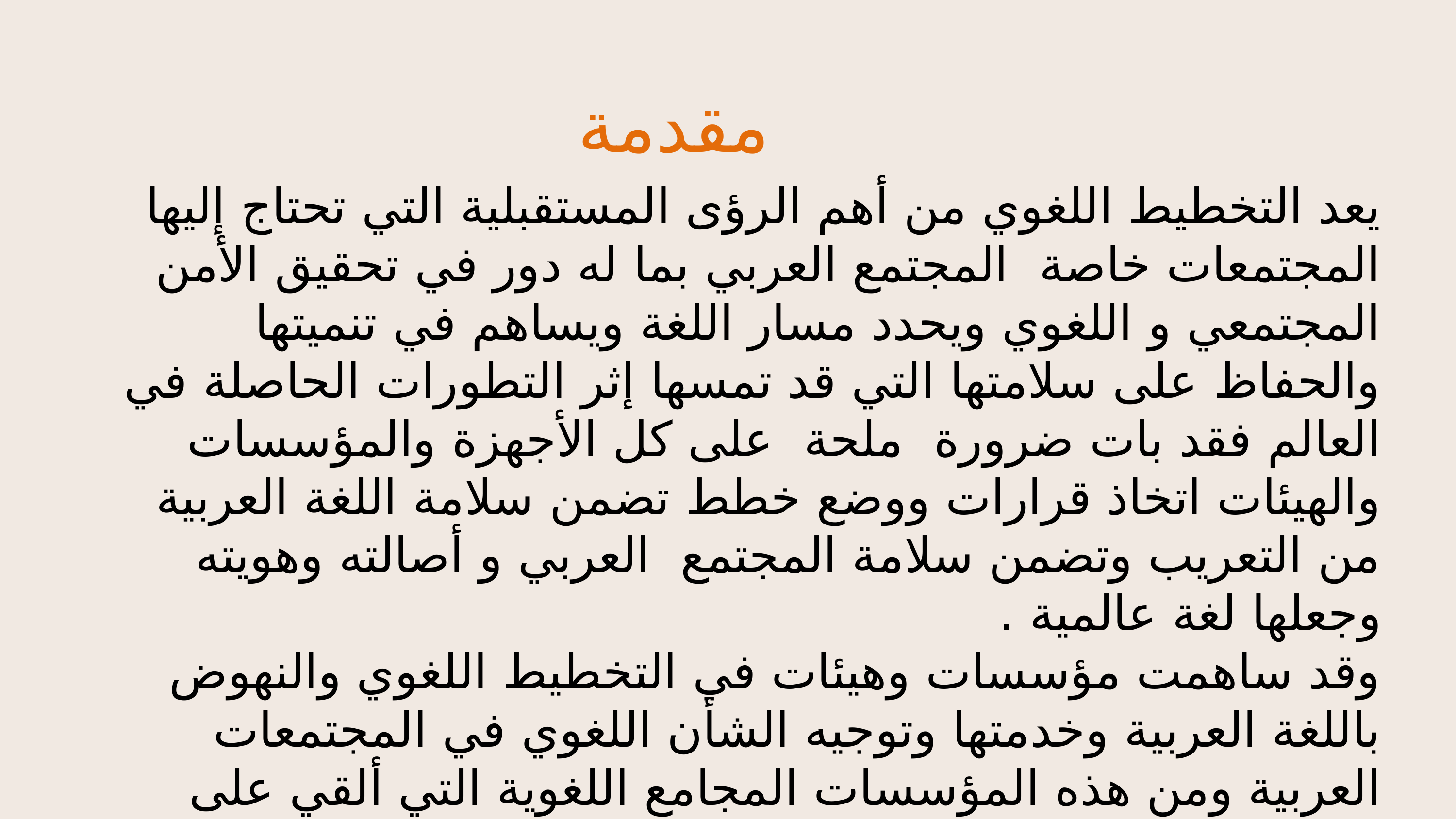

مقدمة
يعد التخطيط اللغوي من أهم الرؤى المستقبلية التي تحتاج إليها المجتمعات خاصة  المجتمع العربي بما له دور في تحقيق الأمن المجتمعي و اللغوي ويحدد مسار اللغة ويساهم في تنميتها والحفاظ على سلامتها التي قد تمسها إثر التطورات الحاصلة في العالم فقد بات ضرورة  ملحة  على كل الأجهزة والمؤسسات والهيئات اتخاذ قرارات ووضع خطط تضمن سلامة اللغة العربية من التعريب وتضمن سلامة المجتمع  العربي و أصالته وهويته وجعلها لغة عالمية .
وقد ساهمت مؤسسات وهيئات في التخطيط اللغوي والنهوض باللغة العربية وخدمتها وتوجيه الشأن اللغوي في المجتمعات العربية ومن هذه المؤسسات المجامع اللغوية التي ألقي على عاتقها هذا العمل .
ومن هذا يمكننا طرح الإشكالية :
 إلى أي مدى أسهمت المجامع  اللغوية في التخطيط اللغوي ؟